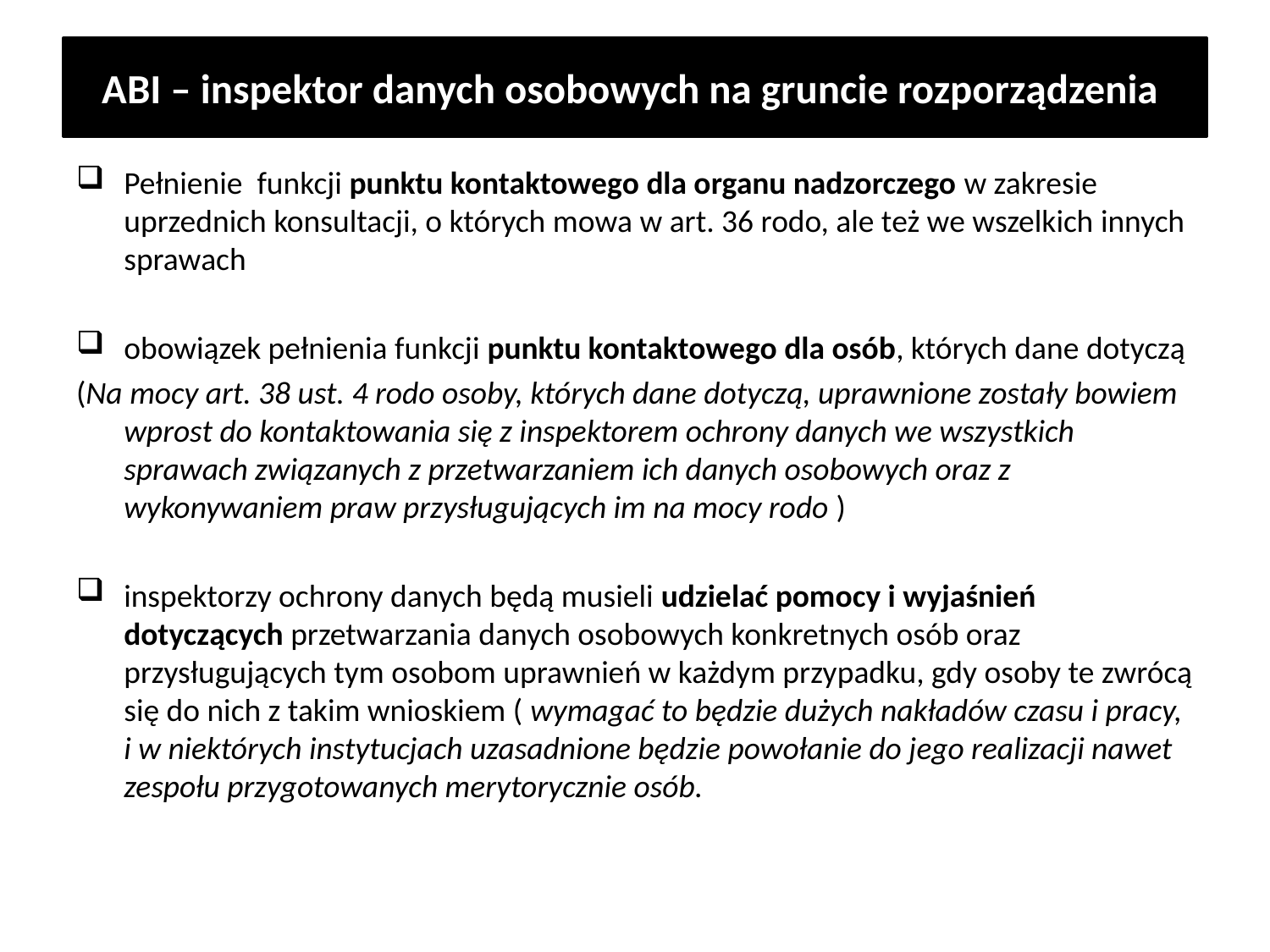

# ABI – inspektor danych osobowych na gruncie rozporządzenia
Pełnienie  funkcji punktu kontaktowego dla organu nadzorczego w zakresie uprzednich konsultacji, o których mowa w art. 36 rodo, ale też we wszelkich innych sprawach

obowiązek pełnienia funkcji punktu kontaktowego dla osób, których dane dotyczą
(Na mocy art. 38 ust. 4 rodo osoby, których dane dotyczą, uprawnione zostały bowiem wprost do kontaktowania się z inspektorem ochrony danych we wszystkich sprawach związanych z przetwarzaniem ich danych osobowych oraz z wykonywaniem praw przysługujących im na mocy rodo )

inspektorzy ochrony danych będą musieli udzielać pomocy i wyjaśnień dotyczących przetwarzania danych osobowych konkretnych osób oraz przysługujących tym osobom uprawnień w każdym przypadku, gdy osoby te zwrócą się do nich z takim wnioskiem ( wymagać to będzie dużych nakładów czasu i pracy, i w niektórych instytucjach uzasadnione będzie powołanie do jego realizacji nawet zespołu przygotowanych merytorycznie osób.